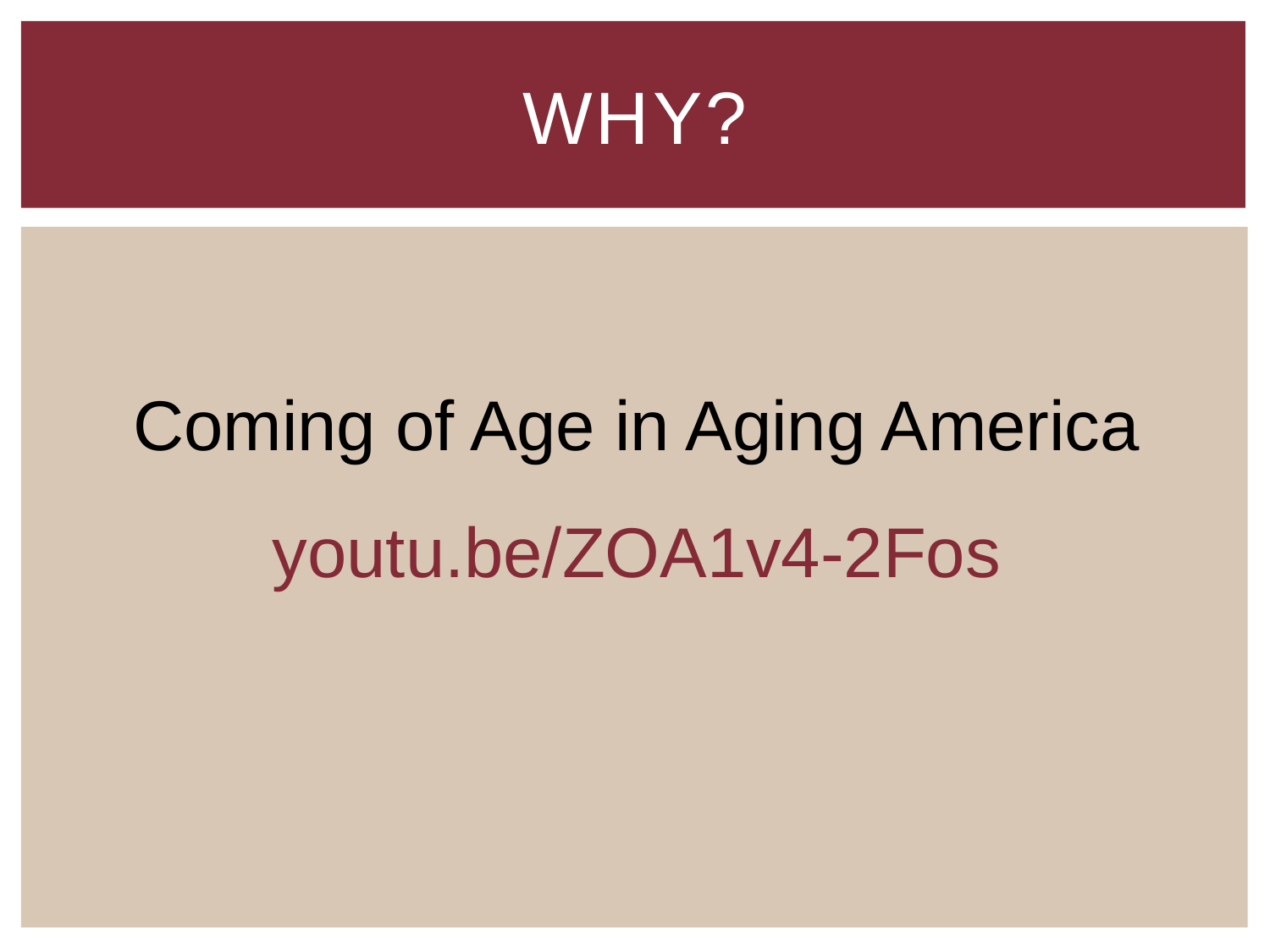

# WHY?

Coming of Age in Aging America

youtu.be/ZOA1v4-2Fos